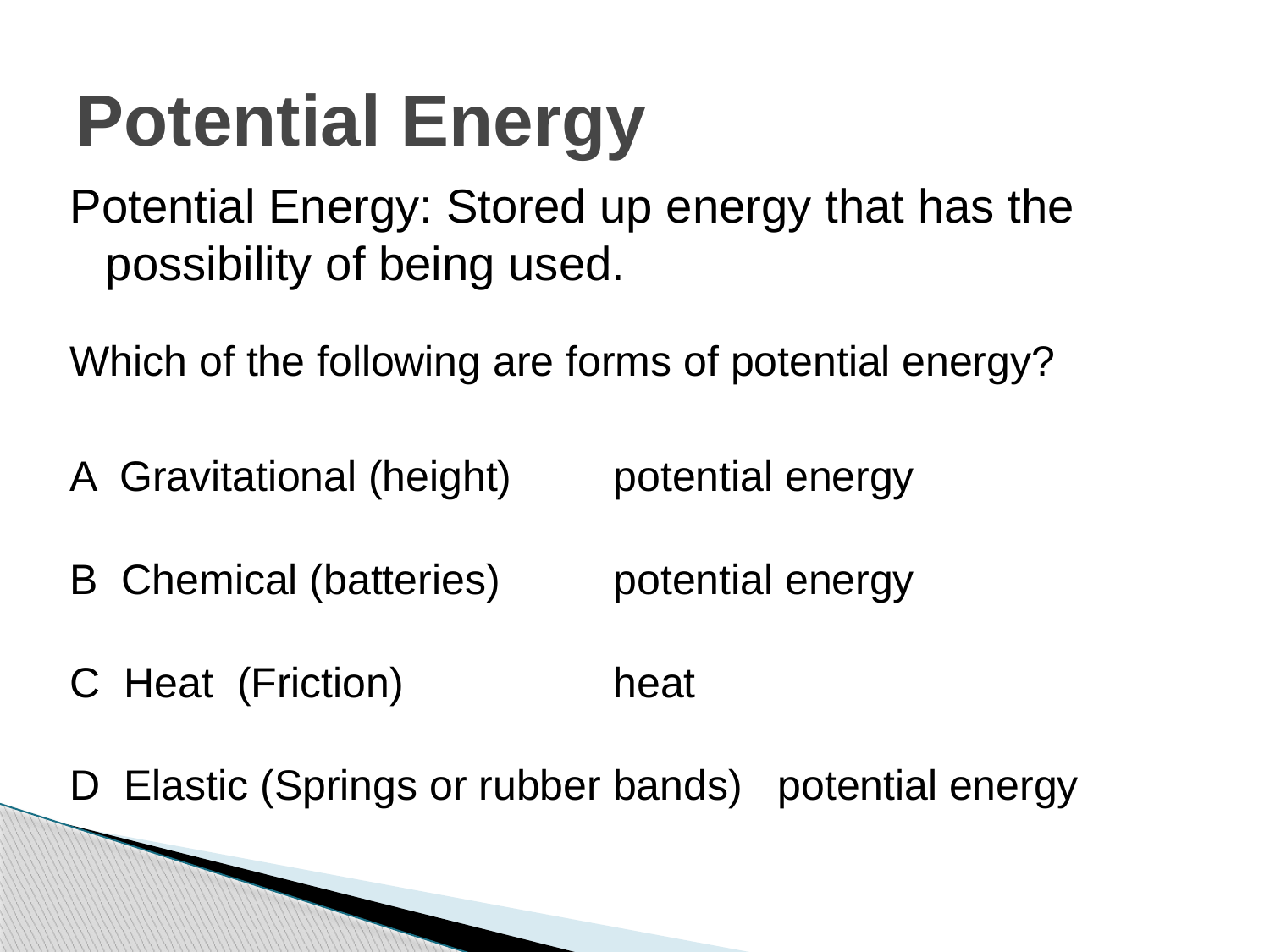

# Potential Energy
Potential Energy: Stored up energy that has the possibility of being used.

Which of the following are forms of potential energy?

A  Gravitational (height) 	potential energy

B  Chemical (batteries)   	potential energy

C  Heat  (Friction) 		heat

D  Elastic (Springs or rubber bands)   potential energy